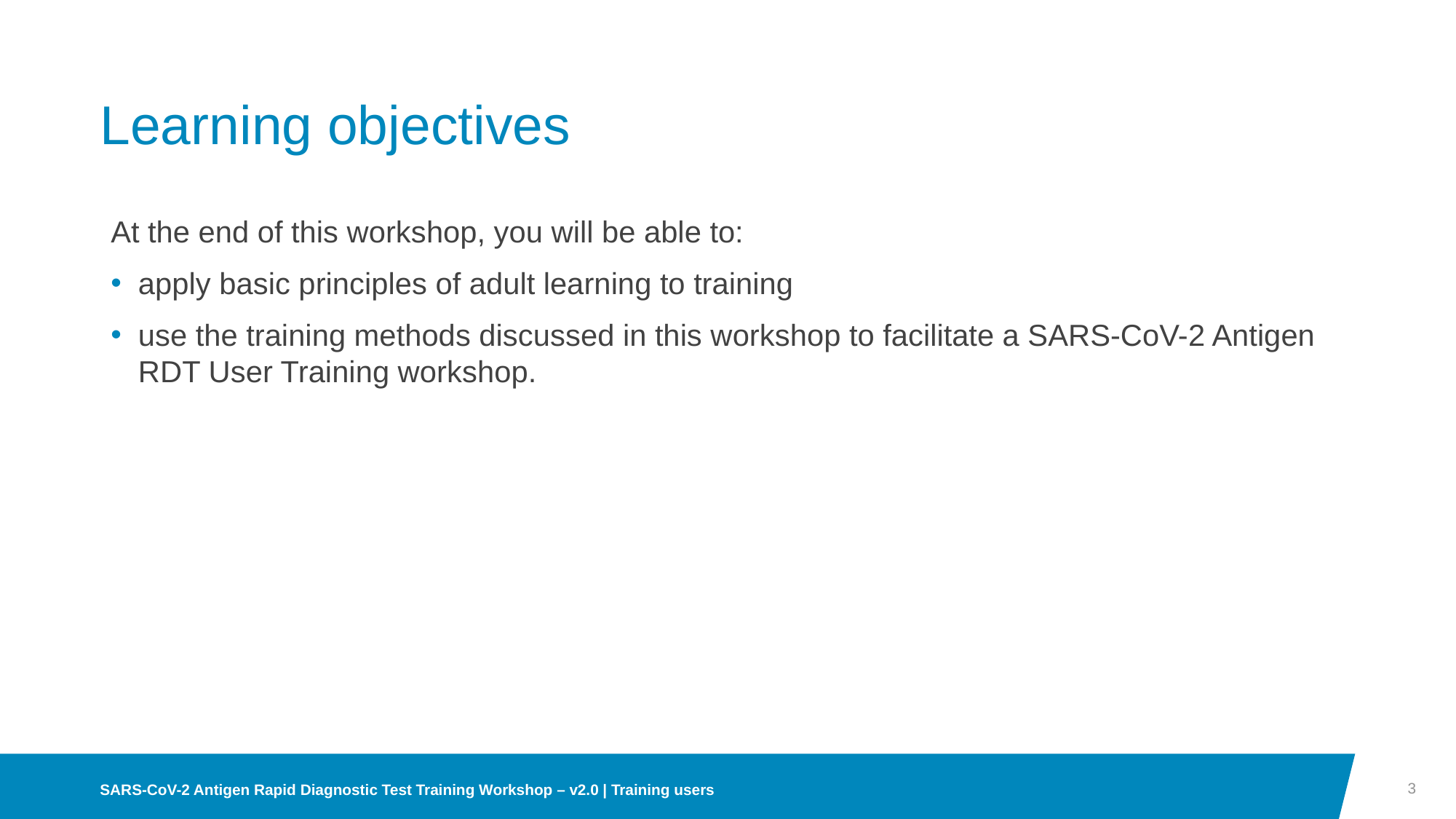

# Learning objectives
At the end of this workshop, you will be able to:
apply basic principles of adult learning to training
use the training methods discussed in this workshop to facilitate a SARS-CoV-2 Antigen RDT User Training workshop.

3
SARS-CoV-2 Antigen Rapid Diagnostic Test Training Workshop – v2.0 | Training users